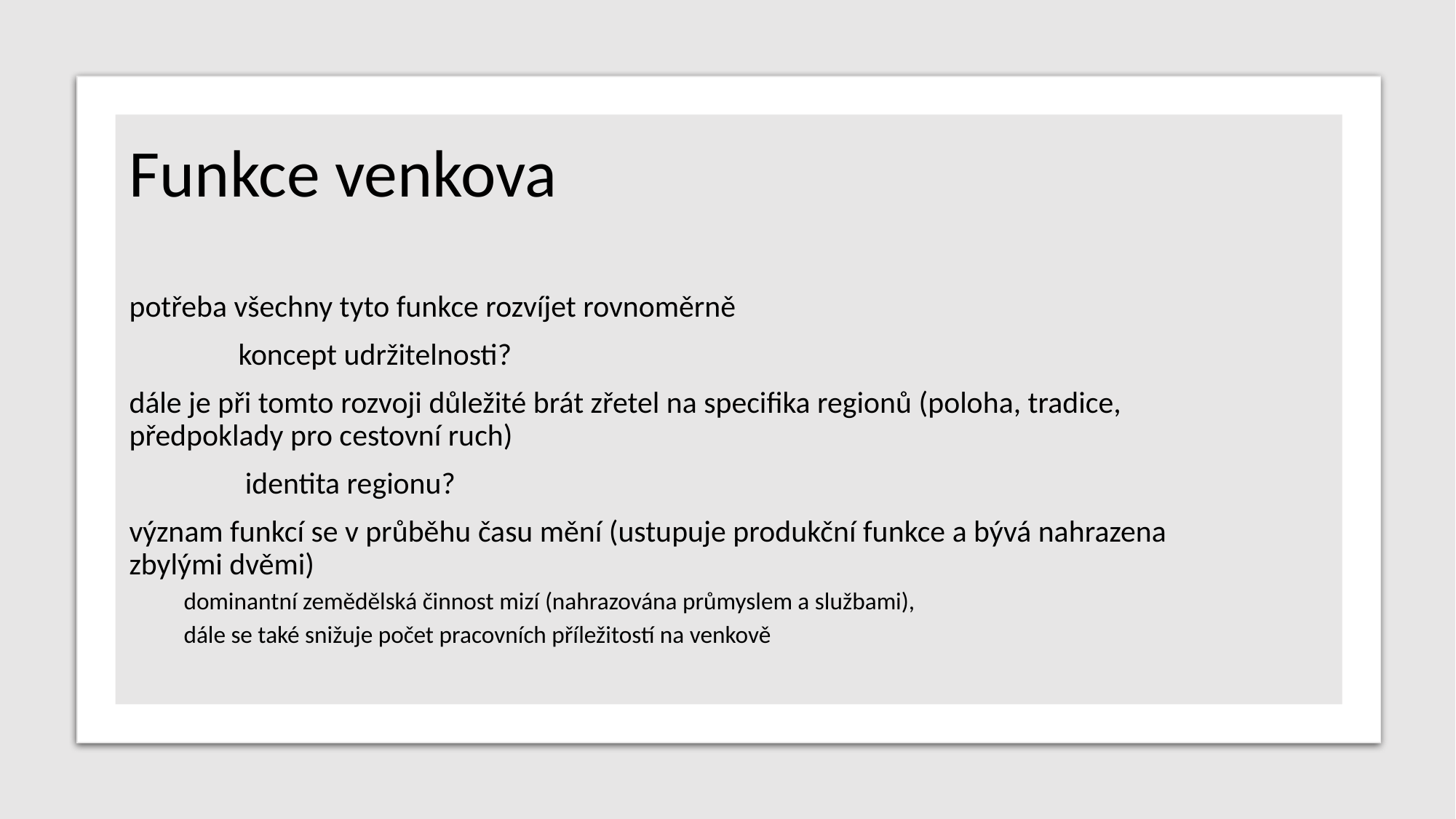

# Funkce venkova

potřeba všechny tyto funkce rozvíjet rovnoměrně
	koncept udržitelnosti?
dále je při tomto rozvoji důležité brát zřetel na specifika regionů (poloha, tradice, předpoklady pro cestovní ruch)
	 identita regionu?
význam funkcí se v průběhu času mění (ustupuje produkční funkce a bývá nahrazena zbylými dvěmi)
dominantní zemědělská činnost mizí (nahrazována průmyslem a službami),
dále se také snižuje počet pracovních příležitostí na venkově